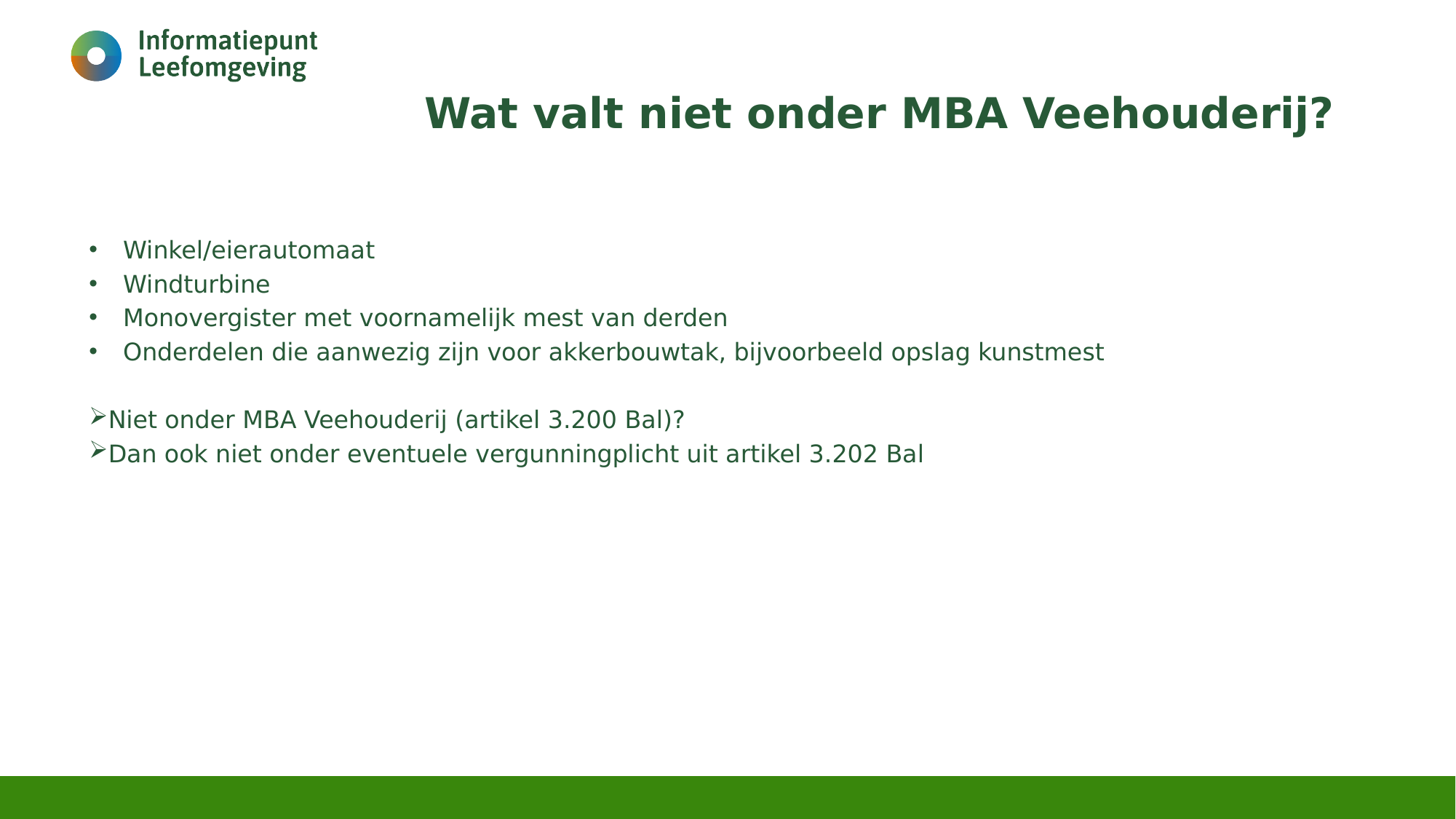

# Wat valt niet onder MBA Veehouderij?
Winkel/eierautomaat
Windturbine
Monovergister met voornamelijk mest van derden
Onderdelen die aanwezig zijn voor akkerbouwtak, bijvoorbeeld opslag kunstmest

Niet onder MBA Veehouderij (artikel 3.200 Bal)?
Dan ook niet onder eventuele vergunningplicht uit artikel 3.202 Bal